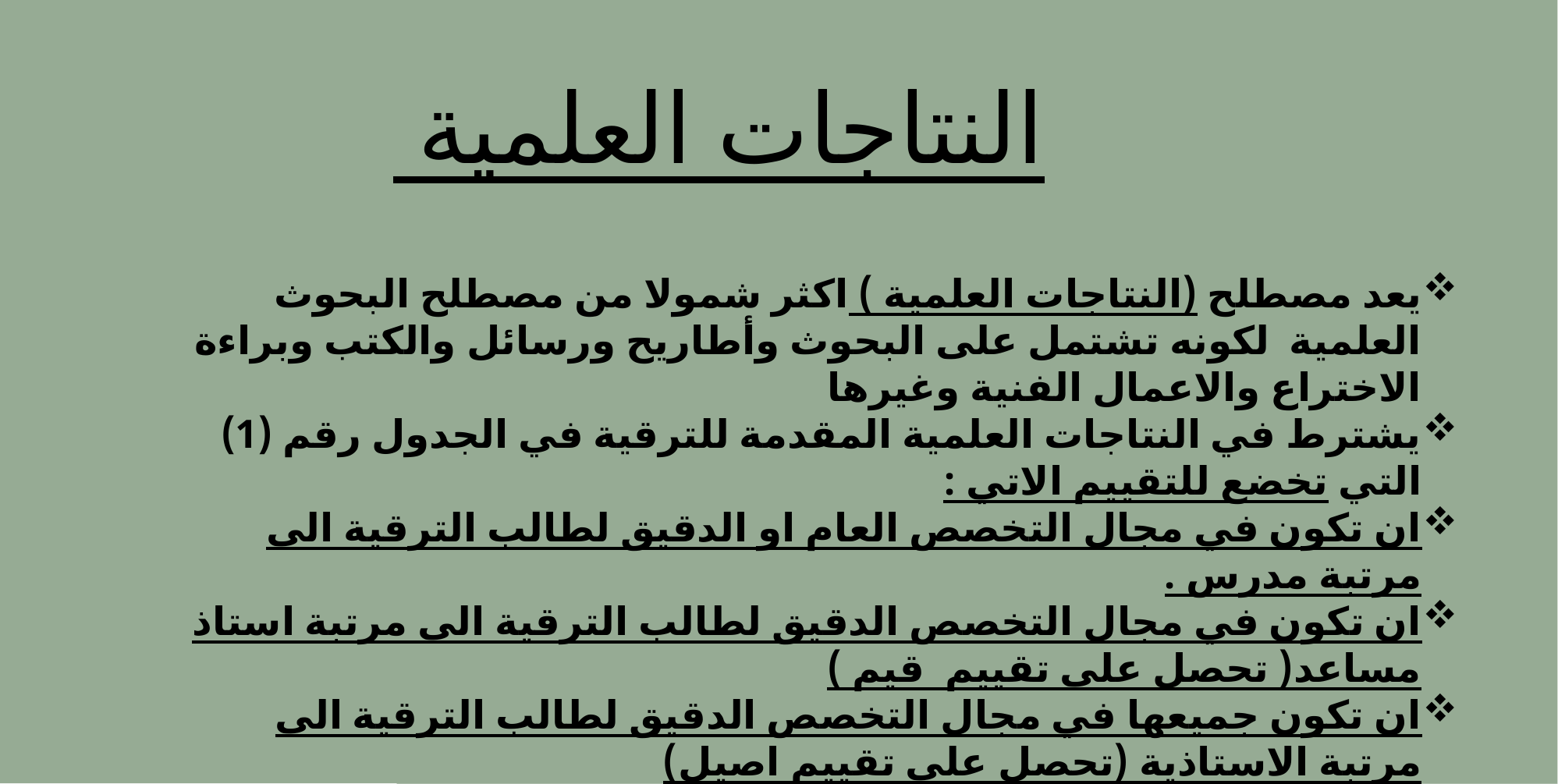

النتاجات العلمية
يعد مصطلح (النتاجات العلمية ) اكثر شمولا من مصطلح البحوث العلمية  لكونه تشتمل على البحوث وأطاريح ورسائل والكتب وبراءة الاختراع والاعمال الفنية وغيرها
يشترط في النتاجات العلمية المقدمة للترقية في الجدول رقم (1) التي تخضع للتقييم الاتي :
ان تكون في مجال التخصص العام او الدقيق لطالب الترقية الى مرتبة مدرس .
ان تكون في مجال التخصص الدقيق لطالب الترقية الى مرتبة استاذ مساعد( تحصل على تقييم  قيم )
ان تكون جميعها في مجال التخصص الدقيق لطالب الترقية الى مرتبة الاستاذية (تحصل على تقييم اصيل)
يقصد بالاختصاص العام الشهادة الاولية (البكالوريوس او مايعادلها ) ويقصد بالتخصص الدقيق هو المجال العلمي الذي بحث فيه عند كتابة الرسالة او الاطروحة